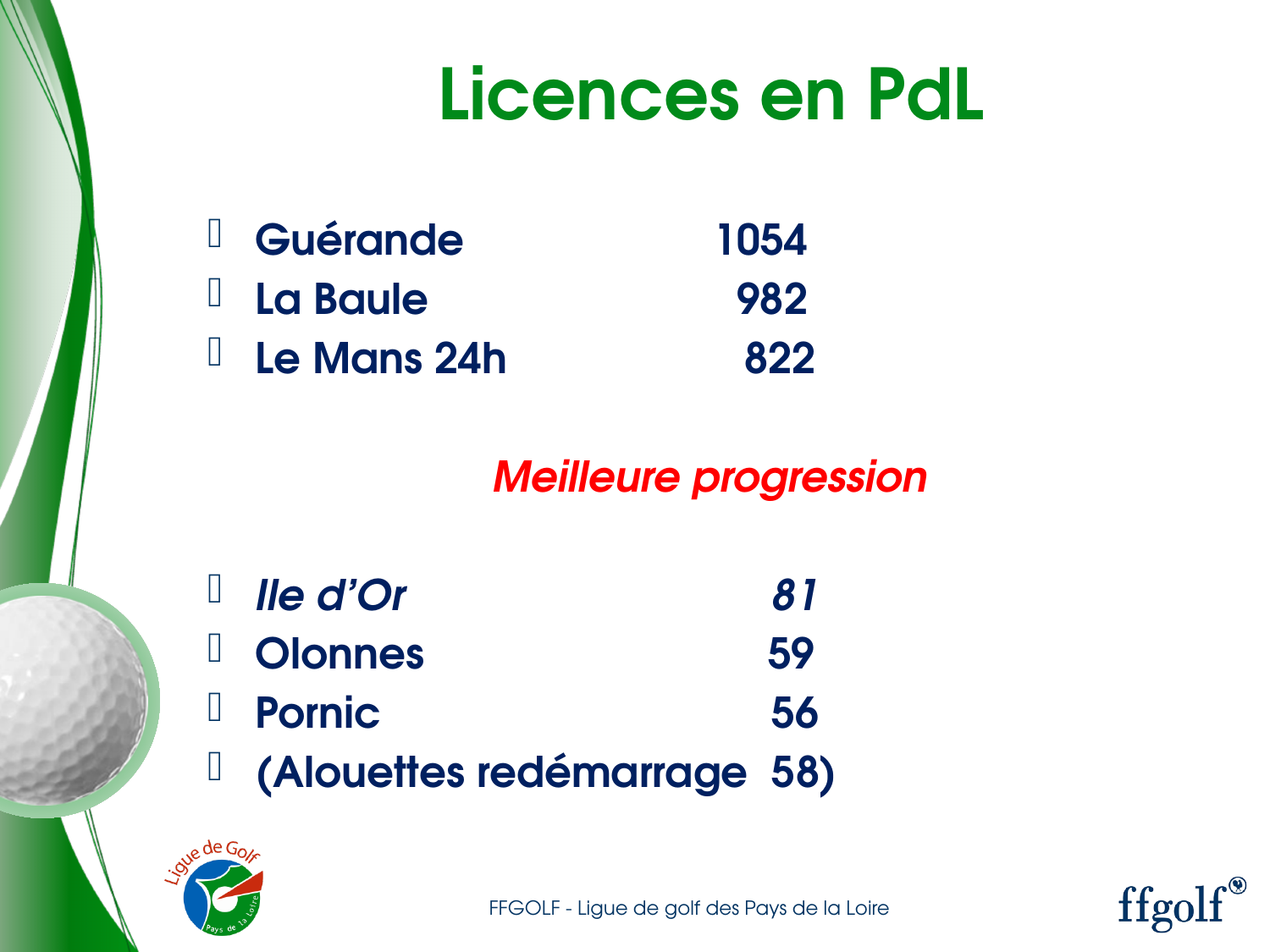

# Licences en PdL
Guérande                     1054
La Baule                          982
Le Mans 24h                    822

Meilleure progression

Ile d’Or                               81
Olonnes                             59
Pornic                                 56
(Alouettes redémarrage  58)
FFGOLF - Ligue de golf des Pays de la Loire